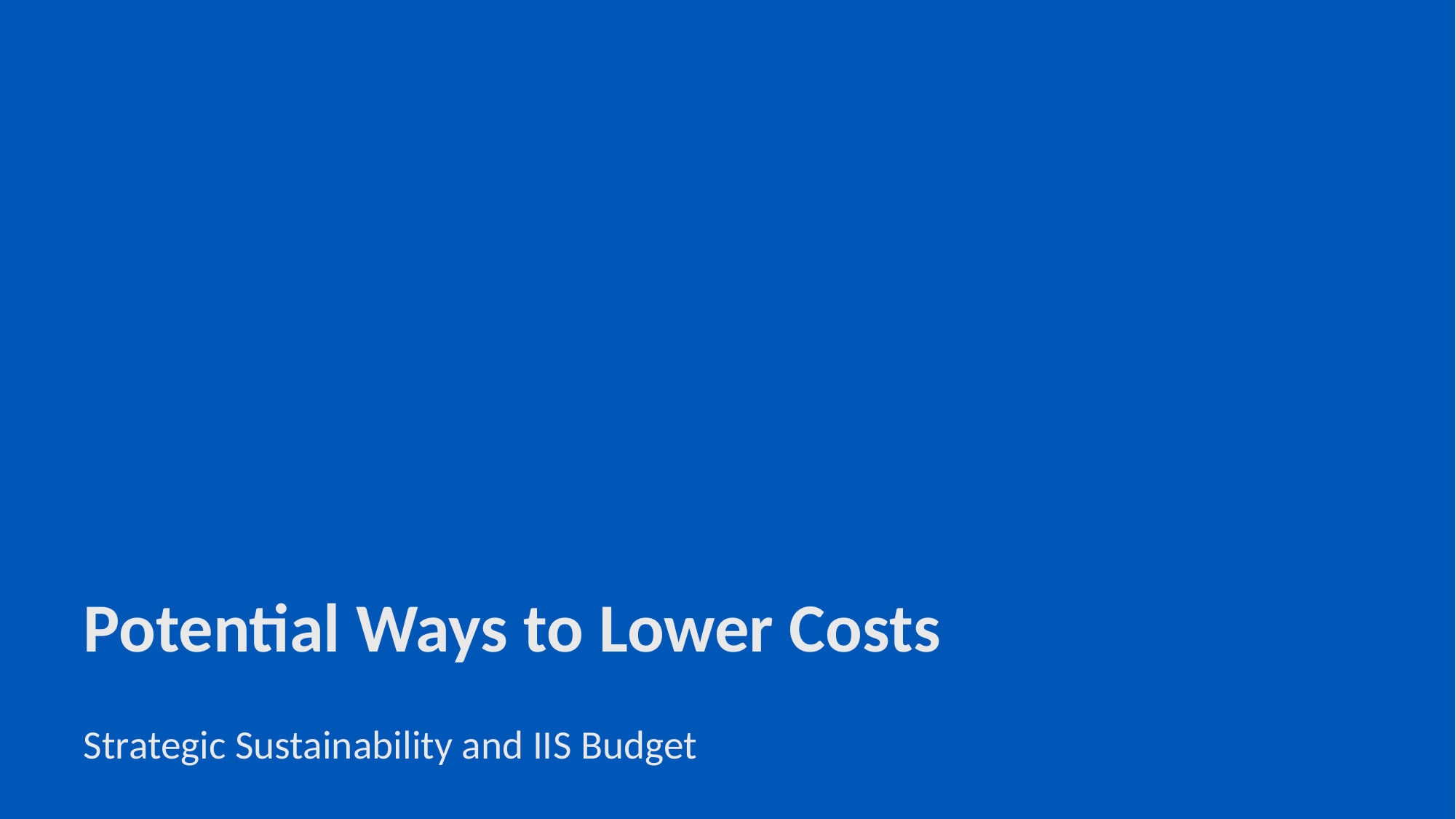

# Potential Ways to Lower Costs
Strategic Sustainability and IIS Budget